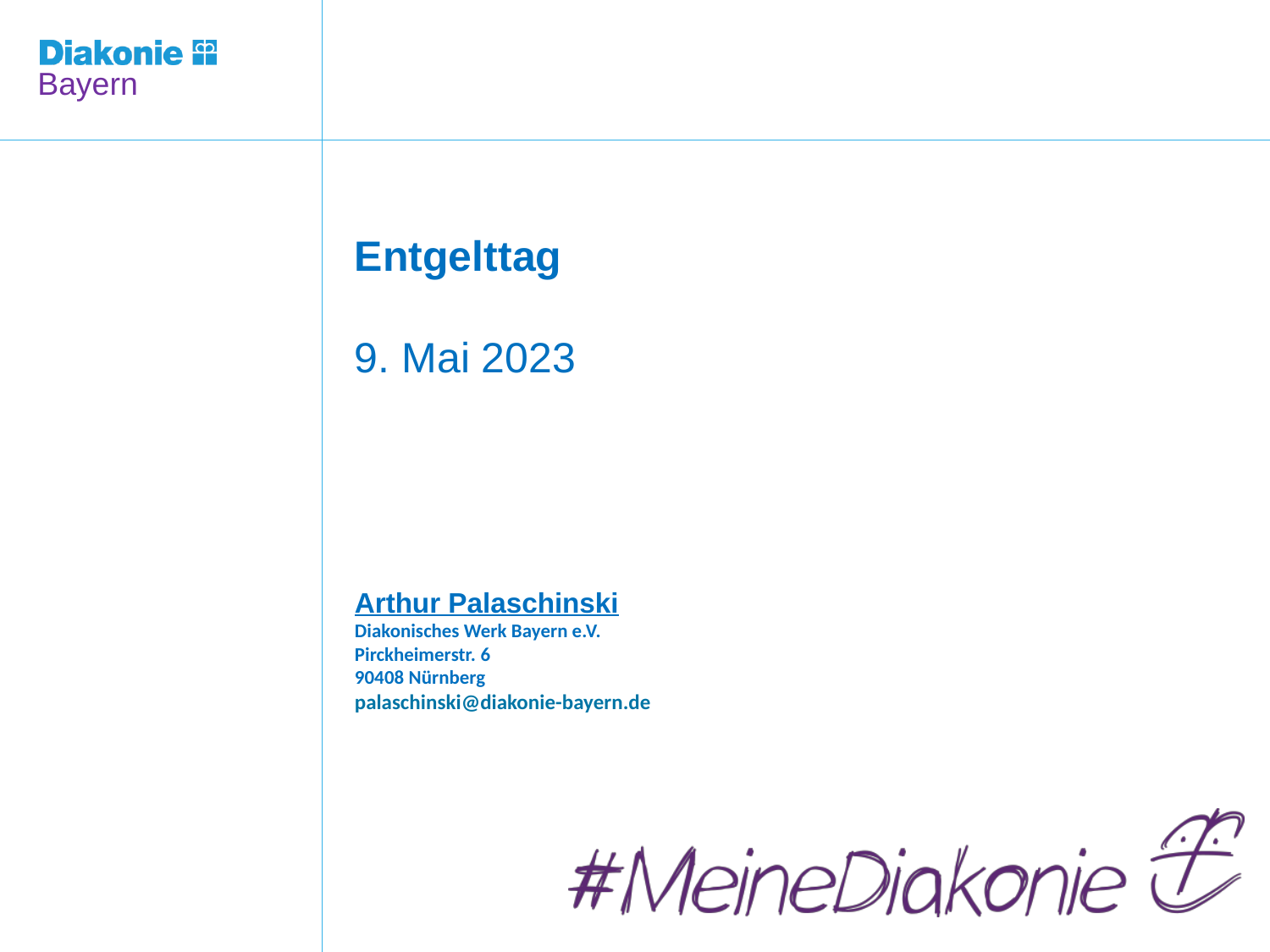

# Entgelttag 9. Mai 2023 Arthur Palaschinski Diakonisches Werk Bayern e.V. Pirckheimerstr. 6 90408 Nürnberg palaschinski@diakonie-bayern.de